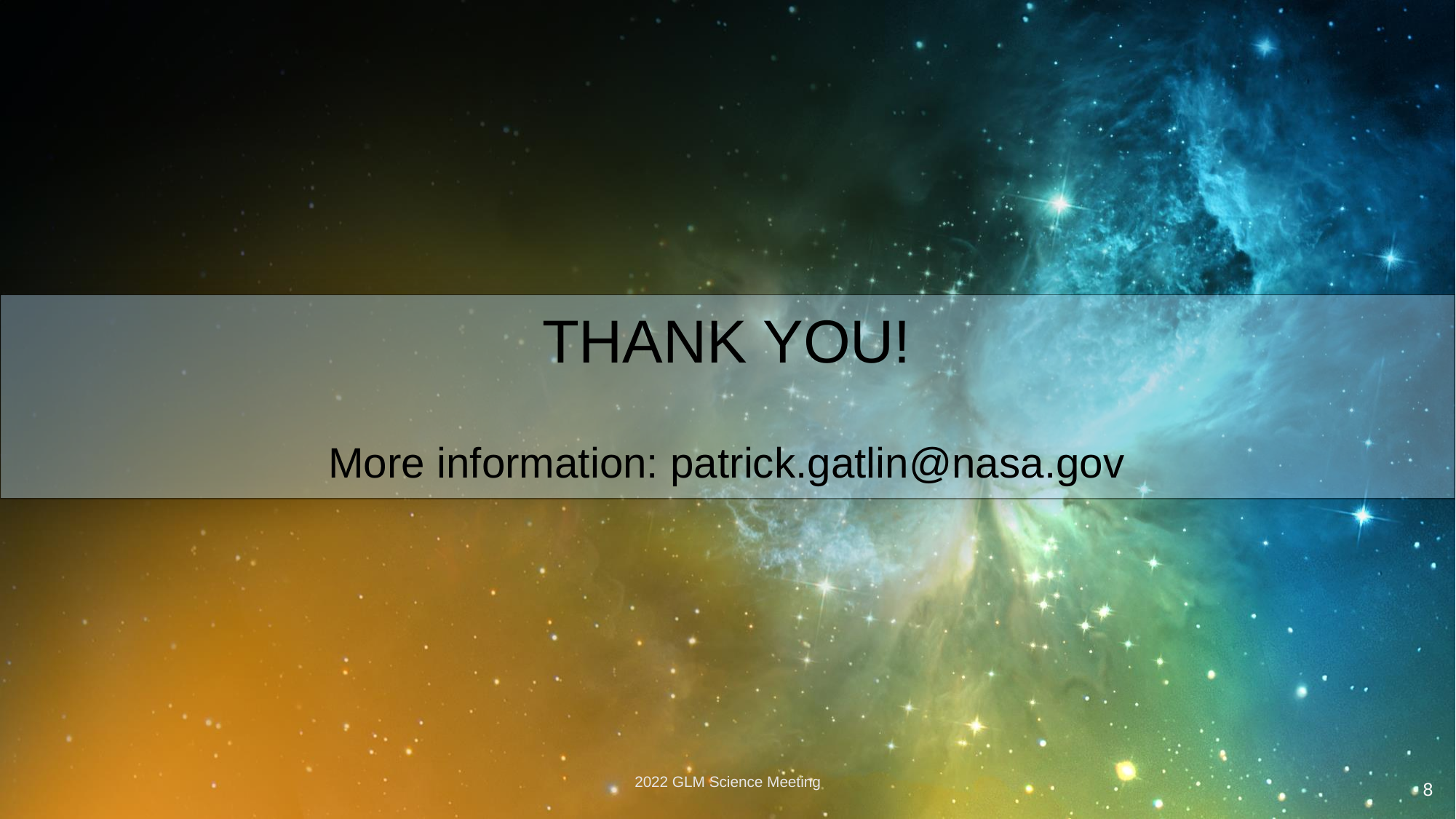

# THANK YOU! More information: patrick.gatlin@nasa.gov
2022 GLM Science Meeting
8